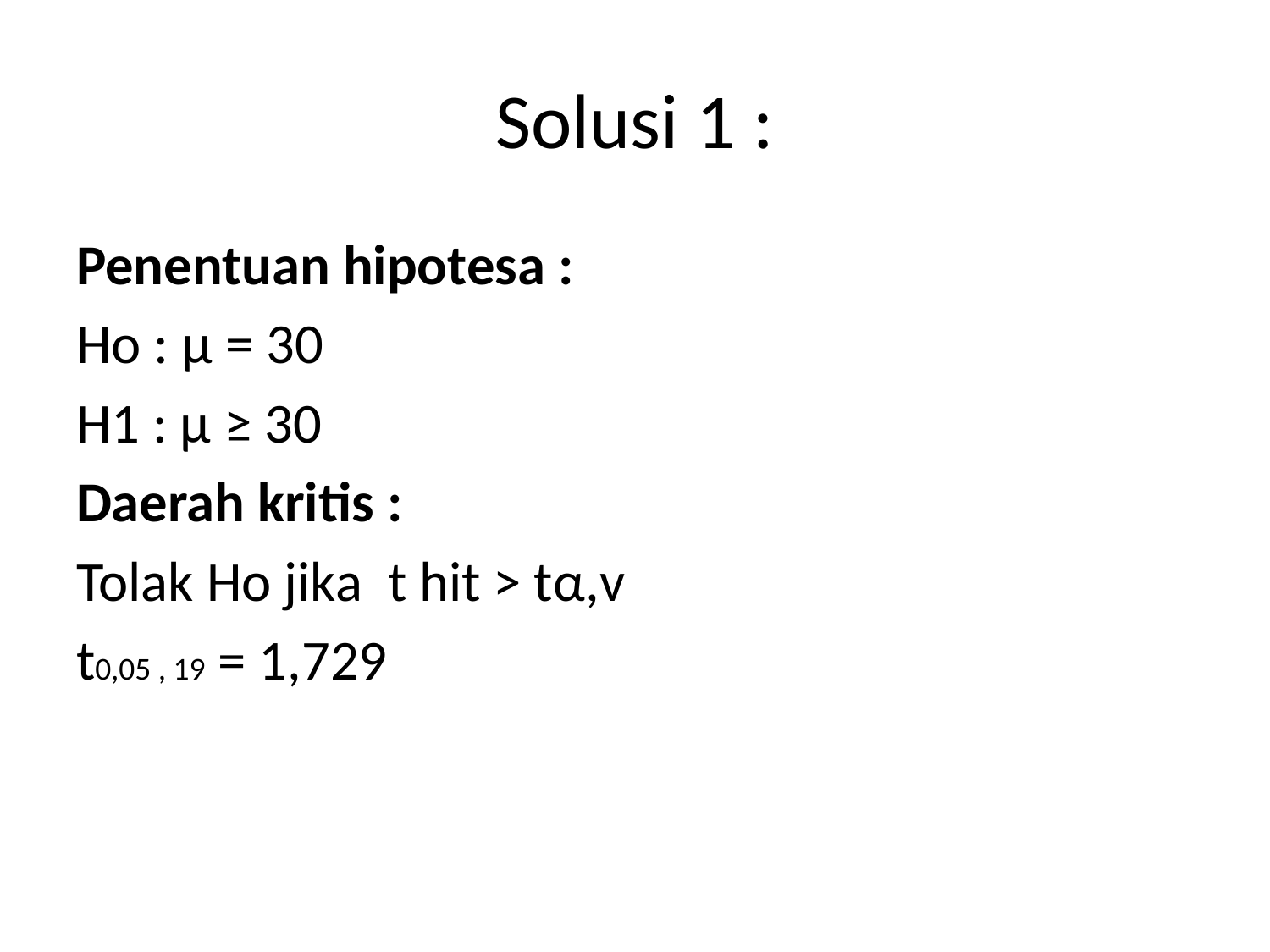

# Solusi 1 :
Penentuan hipotesa :
Ho : μ = 30
H1 : μ ≥ 30
Daerah kritis :
Tolak Ho jika  t hit > tα,v
t0,05 , 19 = 1,729